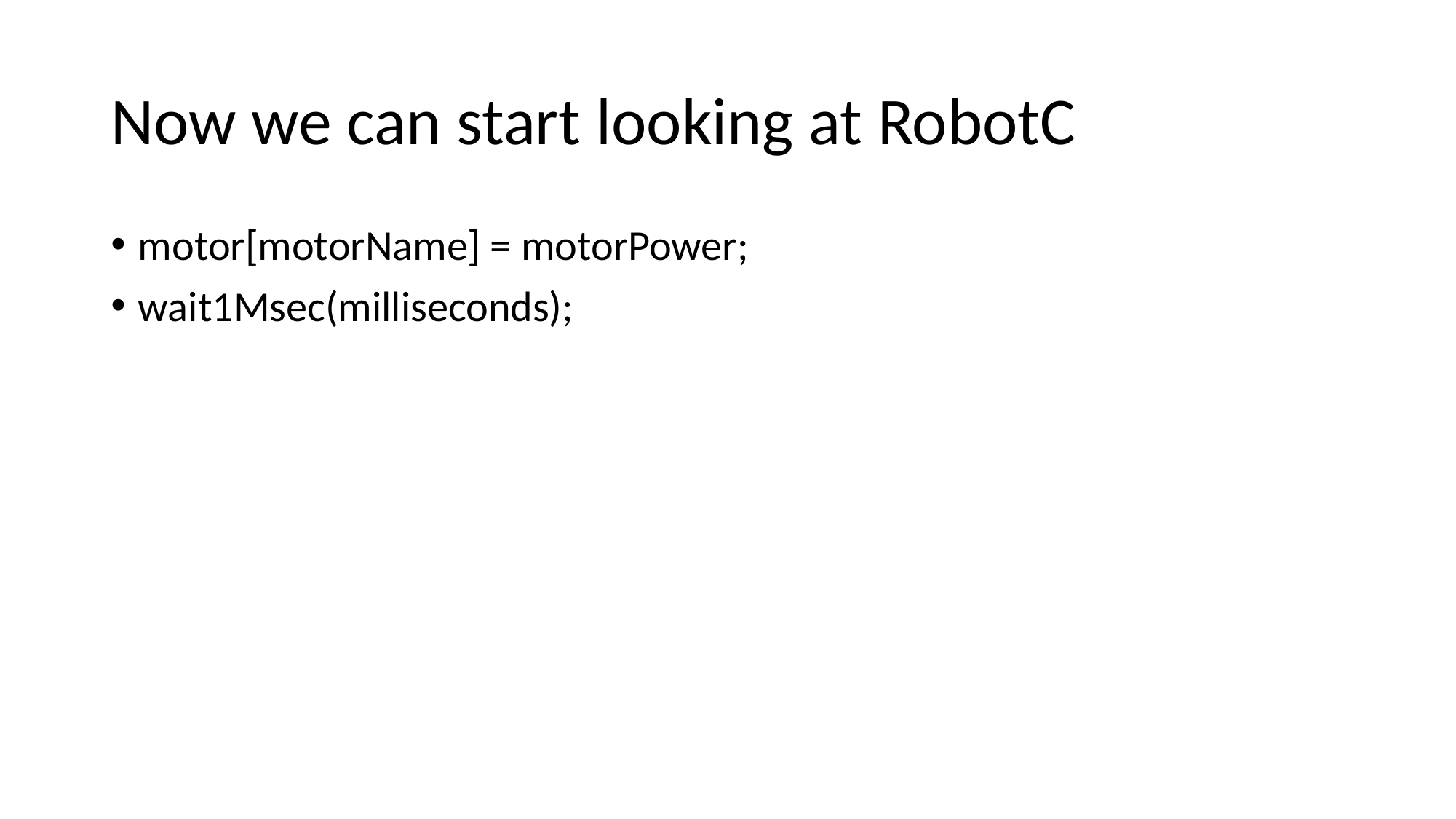

# Now we can start looking at RobotC
motor[motorName] = motorPower;
wait1Msec(milliseconds);